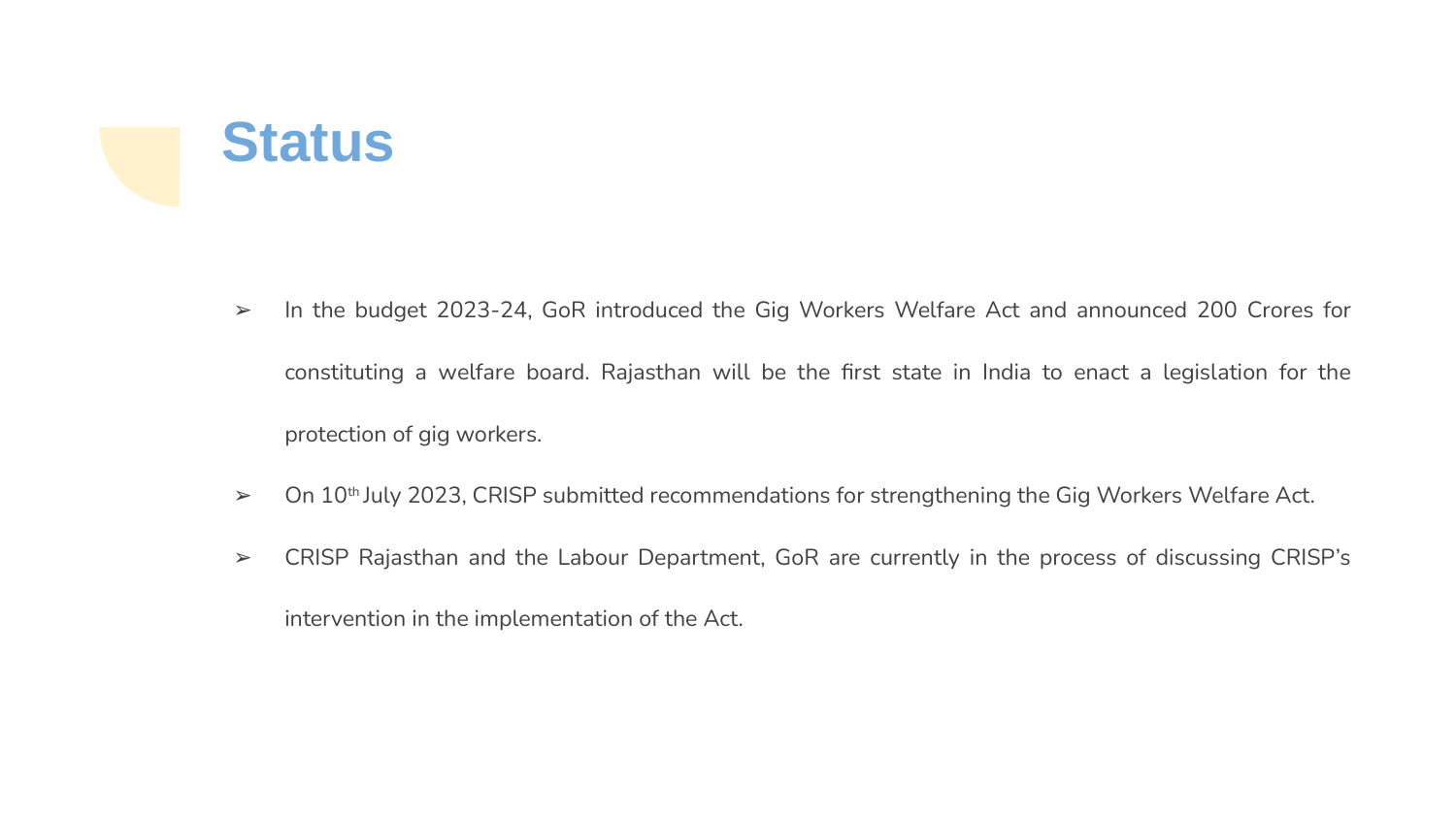

# Status
In the budget 2023-24, GoR introduced the Gig Workers Welfare Act and announced 200 Crores for constituting a welfare board. Rajasthan will be the first state in India to enact a legislation for the protection of gig workers.
On 10th July 2023, CRISP submitted recommendations for strengthening the Gig Workers Welfare Act.
CRISP Rajasthan and the Labour Department, GoR are currently in the process of discussing CRISP’s intervention in the implementation of the Act.